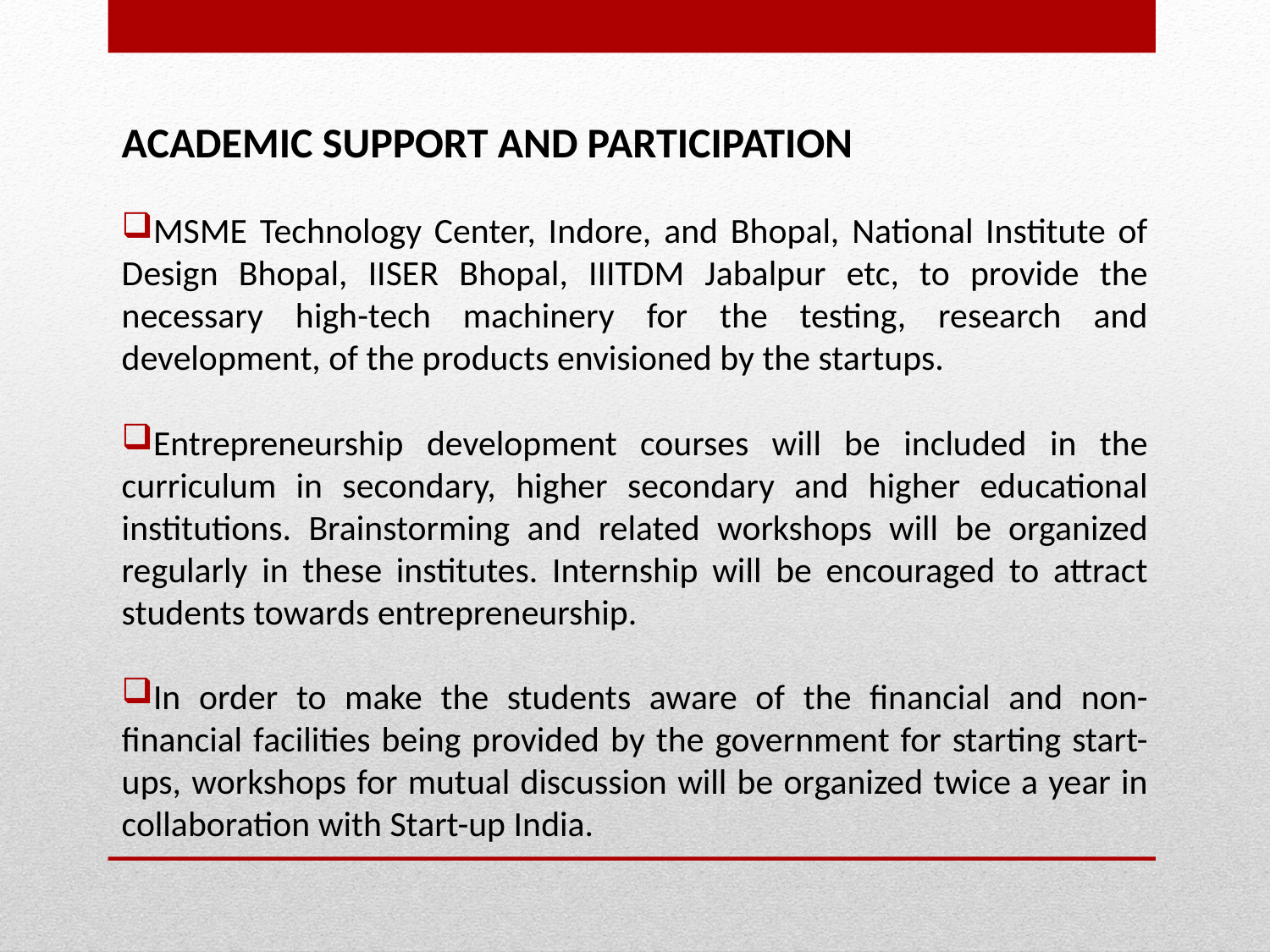

ACADEMIC SUPPORT AND PARTICIPATION

MSME Technology Center, Indore, and Bhopal, National Institute of Design Bhopal, IISER Bhopal, IIITDM Jabalpur etc, to provide the necessary high-tech machinery for the testing, research and development, of the products envisioned by the startups.

Entrepreneurship development courses will be included in the curriculum in secondary, higher secondary and higher educational institutions. Brainstorming and related workshops will be organized regularly in these institutes. Internship will be encouraged to attract students towards entrepreneurship.

In order to make the students aware of the financial and non-financial facilities being provided by the government for starting start-ups, workshops for mutual discussion will be organized twice a year in collaboration with Start-up India.